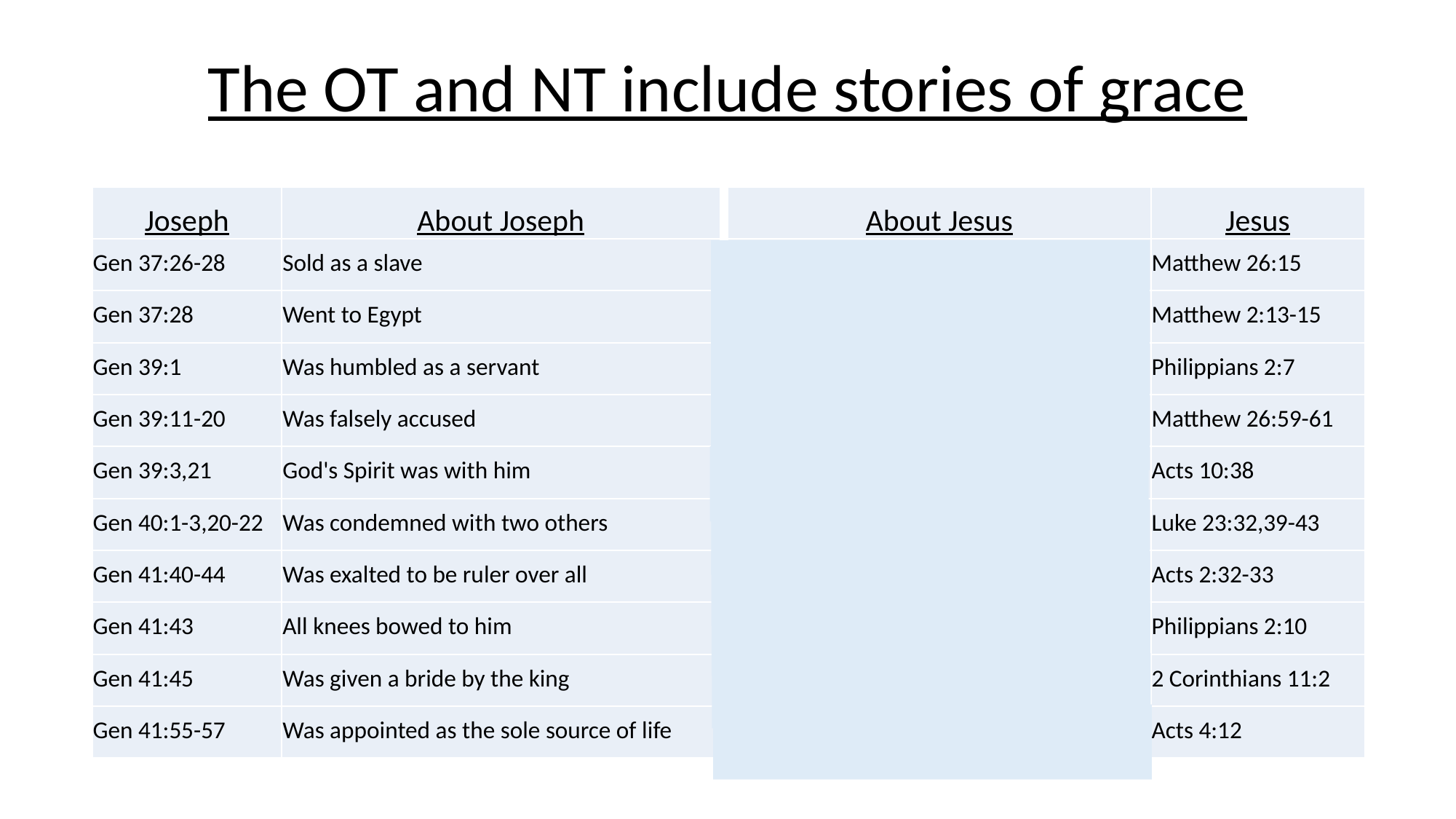

The OT and NT include stories of grace
| Joseph | About Joseph |
| --- | --- |
| Gen 37:26-28 | Sold as a slave |
| Gen 37:28 | Went to Egypt |
| Gen 39:1 | Was humbled as a servant |
| Gen 39:11-20 | Was falsely accused |
| Gen 39:3,21 | God's Spirit was with him |
| Gen 40:1-3,20-22 | Was condemned with two others |
| Gen 41:40-44 | Was exalted to be ruler over all |
| Gen 41:43 | All knees bowed to him |
| Gen 41:45 | Was given a bride by the king |
| Gen 41:55-57 | Was appointed as the sole source of life |
| About Jesus | Jesus |
| --- | --- |
| Sold for the price of a slave | Matthew 26:15 |
| Went to Egypt | Matthew 2:13-15 |
| Was humbled as a servant | Philippians 2:7 |
| Was falsely accused | Matthew 26:59-61 |
| God's Spirit was with Him | Acts 10:38 |
| Was condemned with two others | Luke 23:32,39-43 |
| Is exalted to be ruler over all | Acts 2:32-33 |
| All knees will bow to Him | Philippians 2:10 |
| Will be given a bride by the King | 2 Corinthians 11:2 |
| Is appointed as the sole source of life | Acts 4:12 |